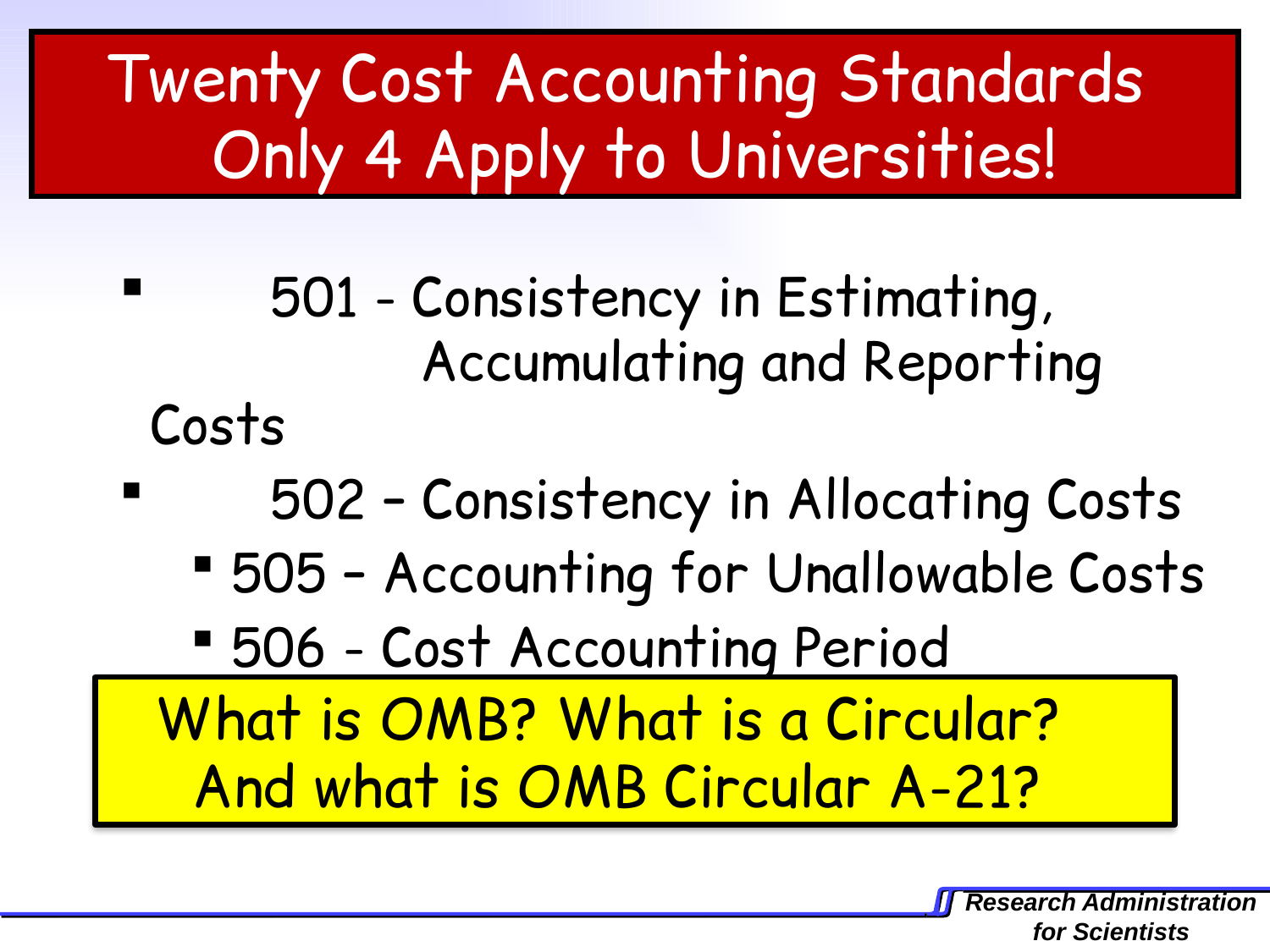

Twenty Cost Accounting Standards  Only 4 Apply to Universities!
 	501 - Consistency in Estimating, 		 	Accumulating and Reporting Costs
 	502 – Consistency in Allocating Costs
 505 – Accounting for Unallowable Costs
 506 - Cost Accounting Period
What is OMB? What is a Circular?    And what is OMB Circular A-21?